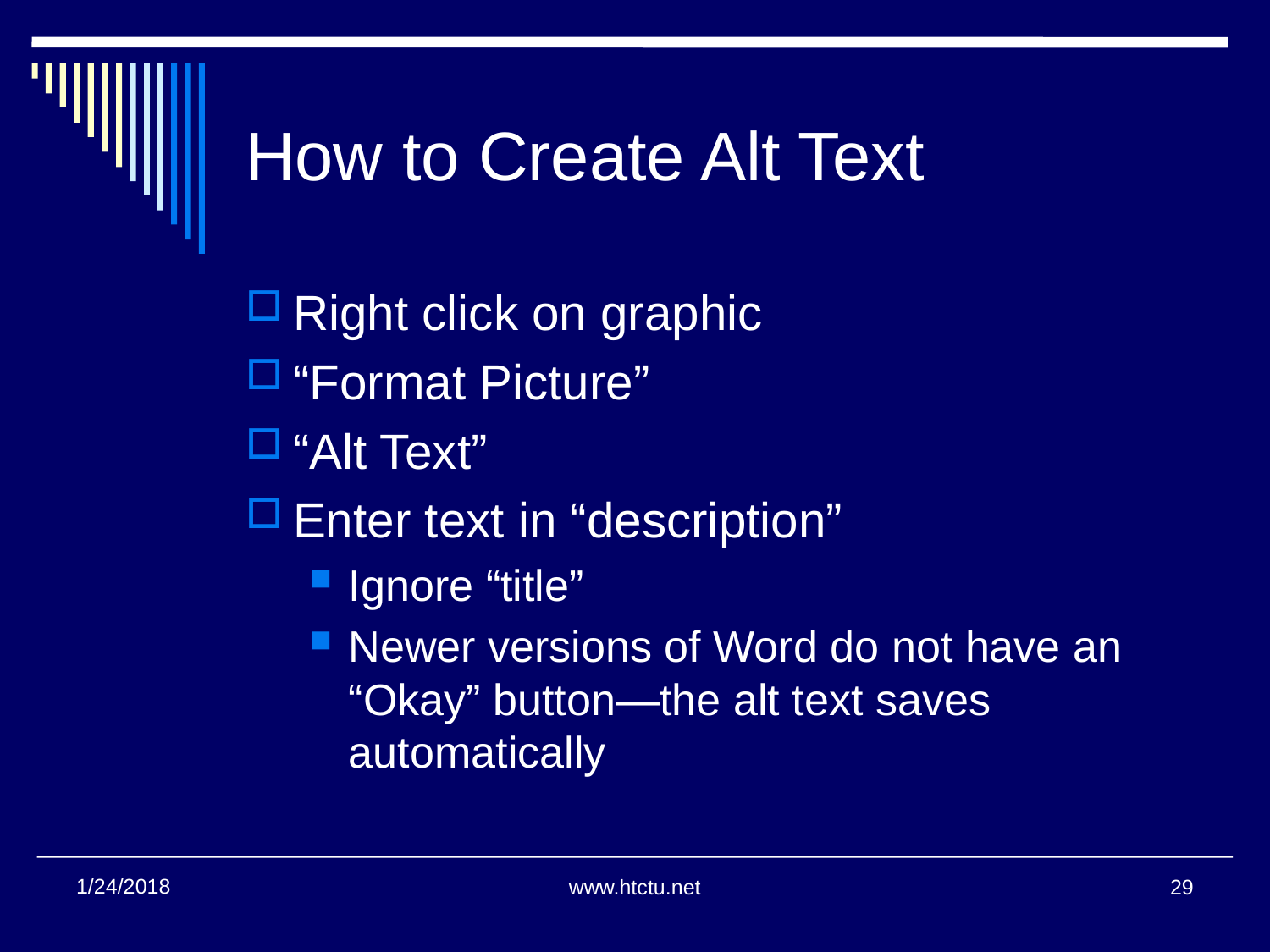

# How to Create Alt Text
Right click on graphic
“Format Picture”
“Alt Text”
Enter text in “description”
Ignore “title”
Newer versions of Word do not have an “Okay” button—the alt text saves automatically
1/24/2018
www.htctu.net
29